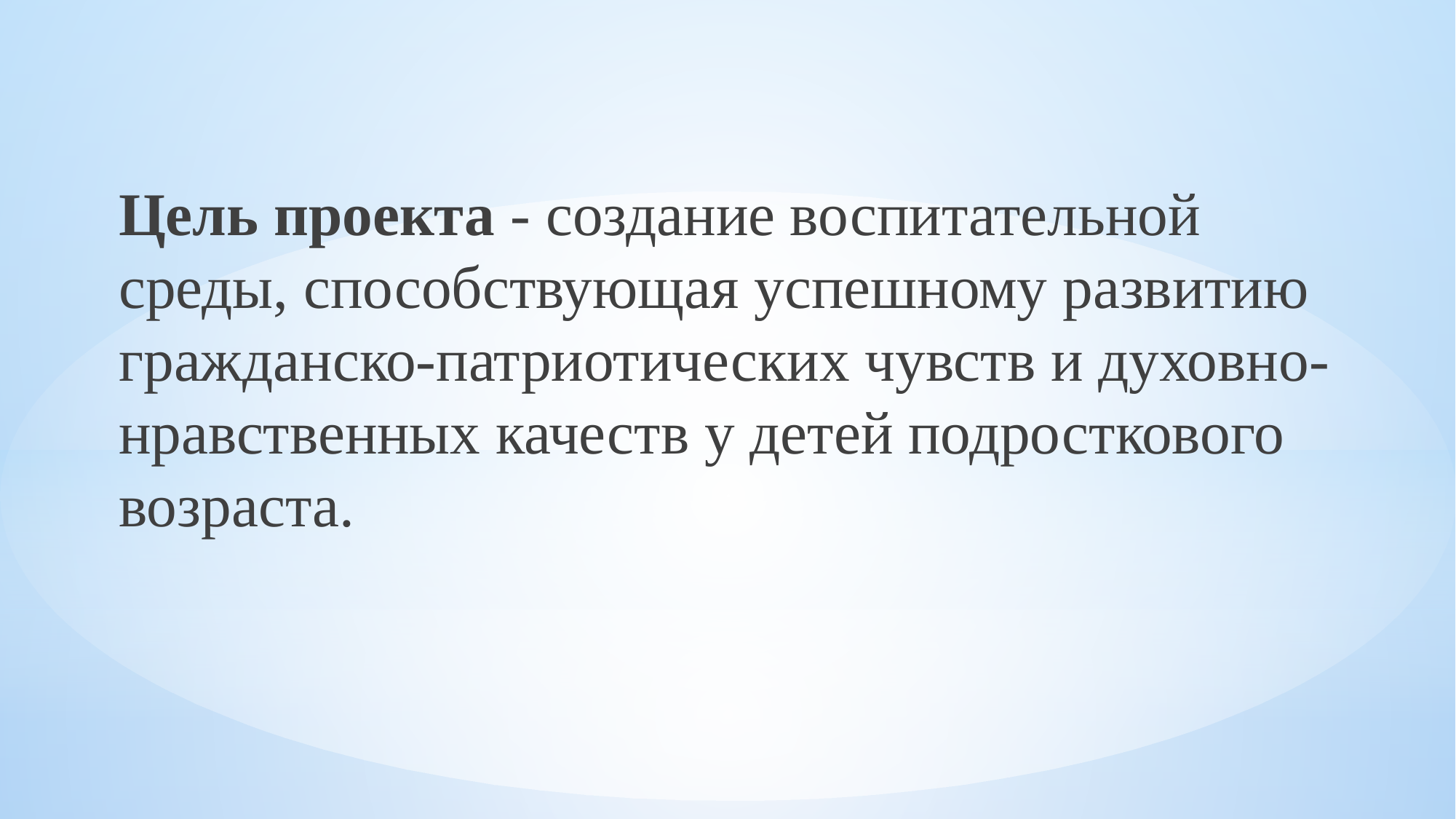

Цель проекта - создание воспитательной среды, способствующая успешному развитию гражданско-патриотических чувств и духовно-нравственных качеств у детей подросткового возраста.